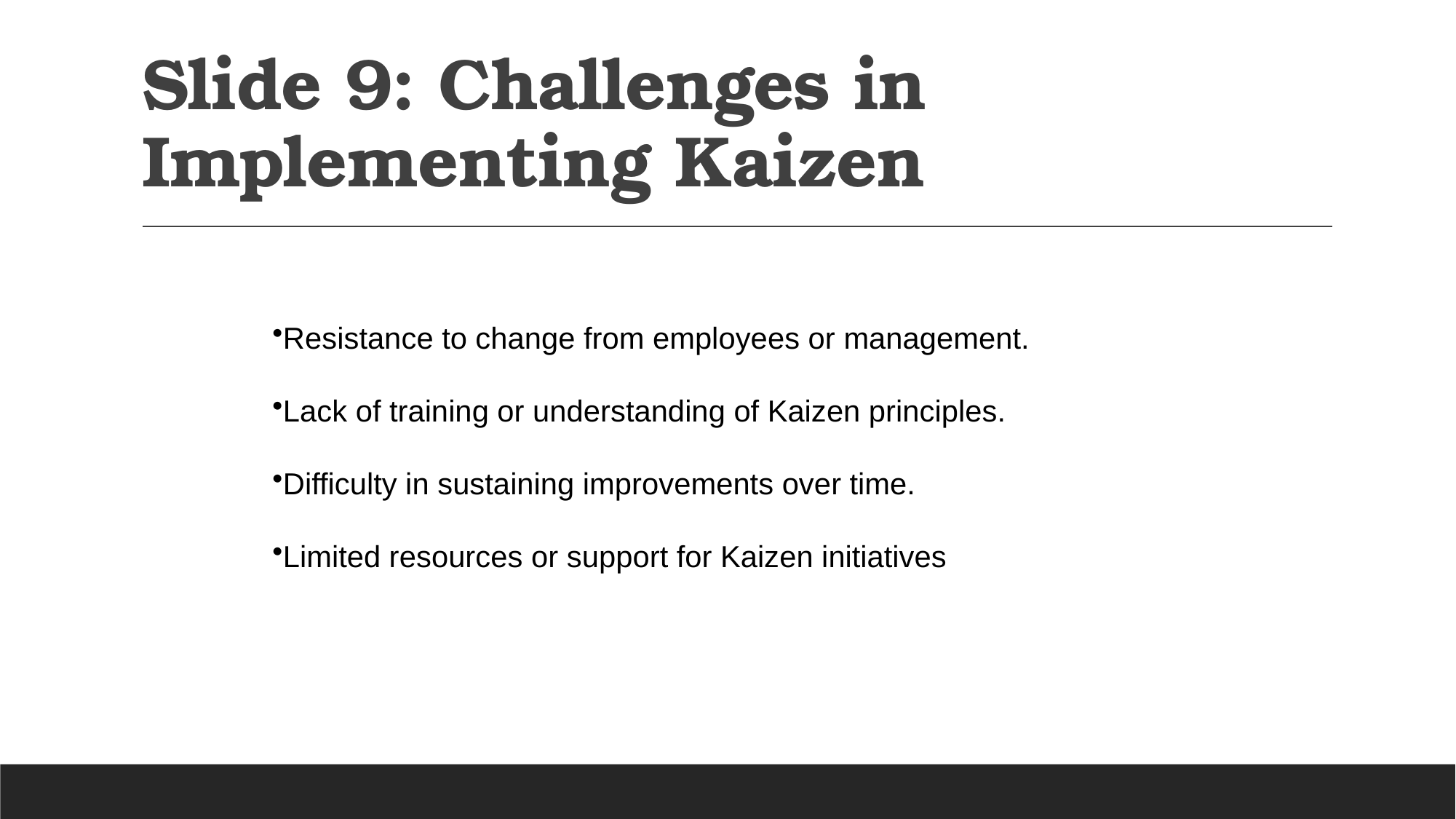

# Slide 9: Challenges in Implementing Kaizen

Resistance to change from employees or management.
Lack of training or understanding of Kaizen principles.
Difficulty in sustaining improvements over time.
Limited resources or support for Kaizen initiatives